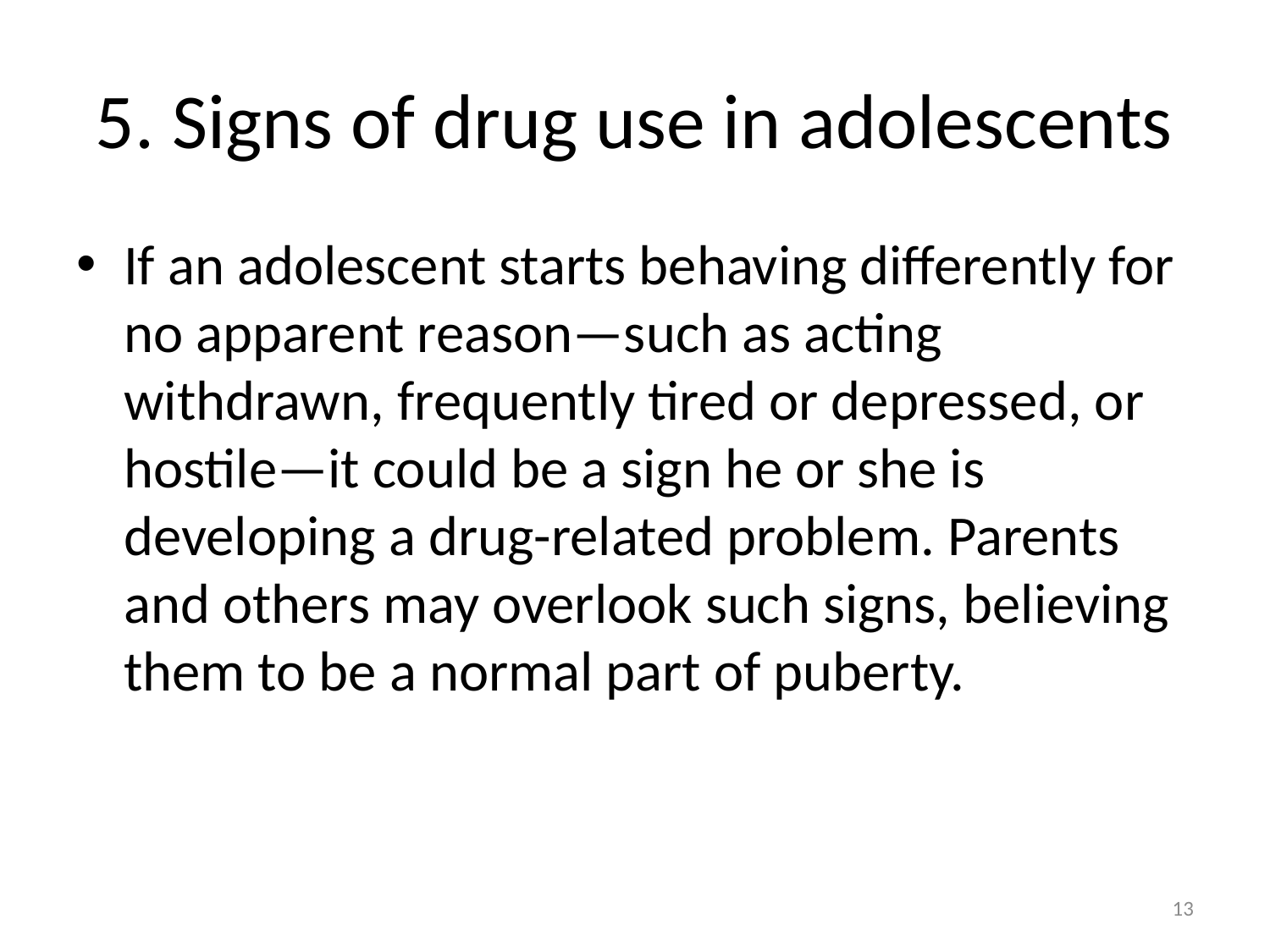

# 5. Signs of drug use in adolescents
If an adolescent starts behaving differently for no apparent reason—such as acting withdrawn, frequently tired or depressed, or hostile—it could be a sign he or she is developing a drug-related problem. Parents and others may overlook such signs, believing them to be a normal part of puberty.
13